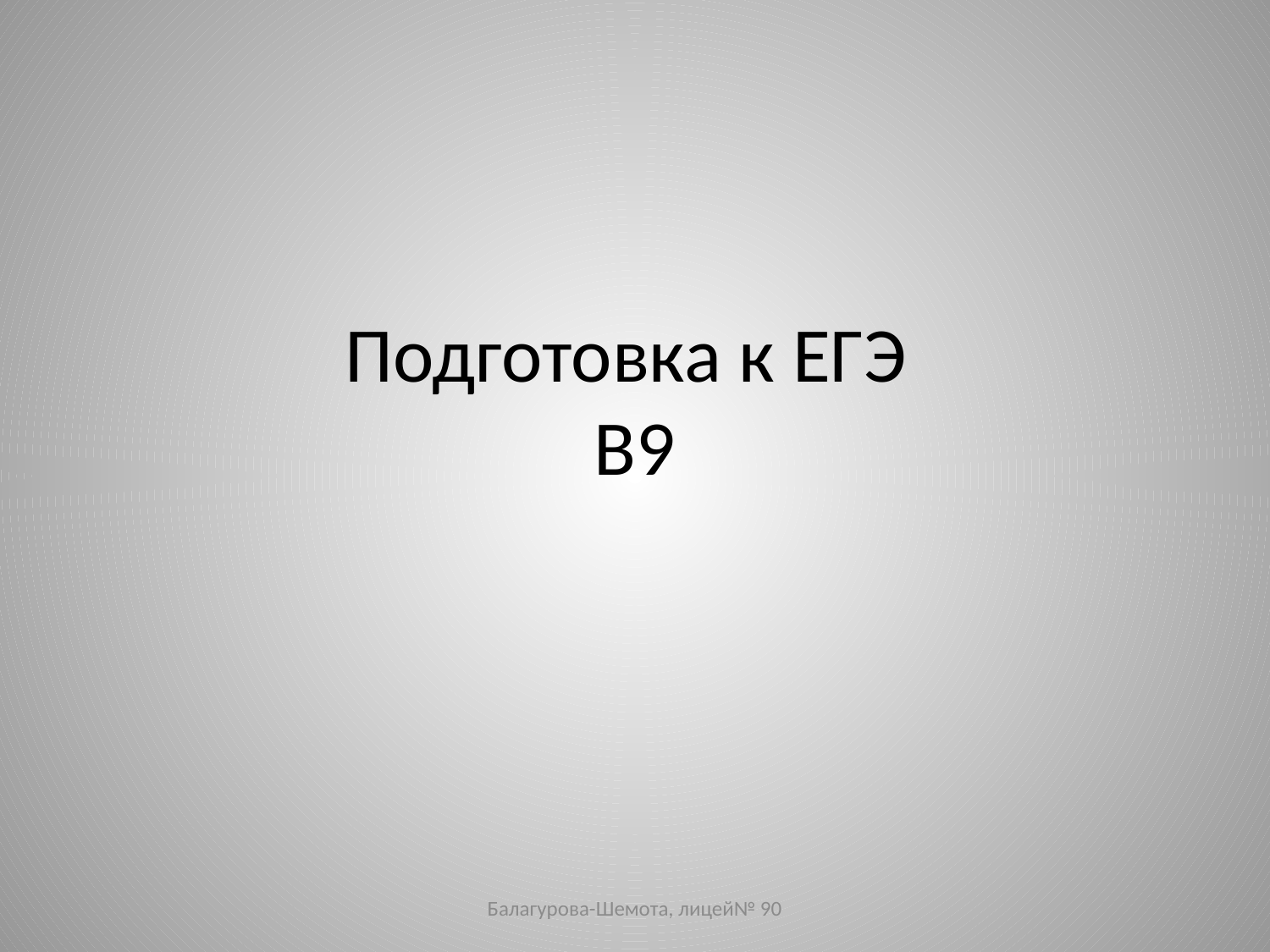

# Подготовка к ЕГЭ В9

Балагурова-Шемота, лицей№ 90